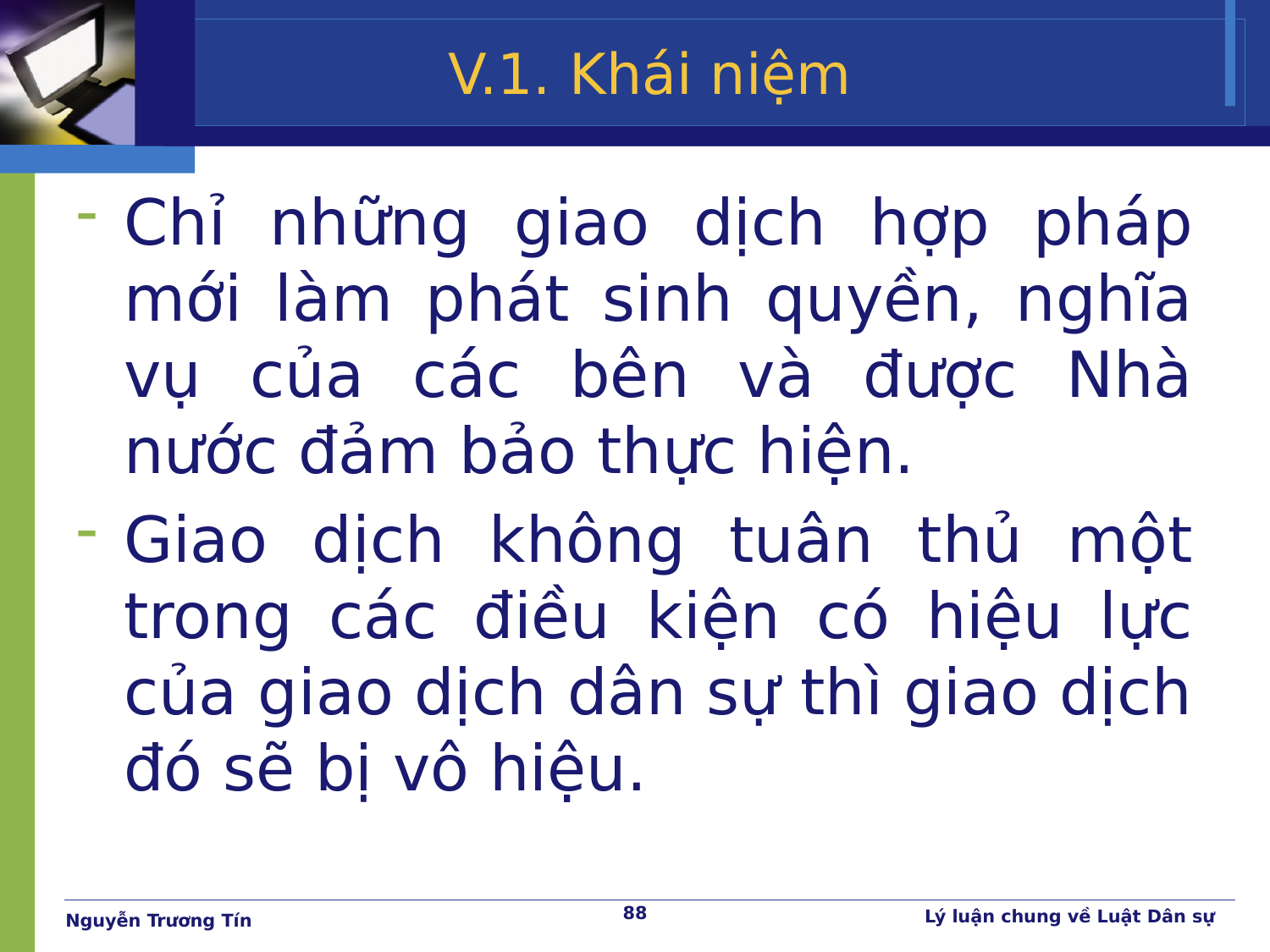

# V.1. Khái niệm
Chỉ những giao dịch hợp pháp mới làm phát sinh quyền, nghĩa vụ của các bên và được Nhà nước đảm bảo thực hiện.
Giao dịch không tuân thủ một trong các điều kiện có hiệu lực của giao dịch dân sự thì giao dịch đó sẽ bị vô hiệu.
88
Lý luận chung về Luật Dân sự
Nguyễn Trương Tín